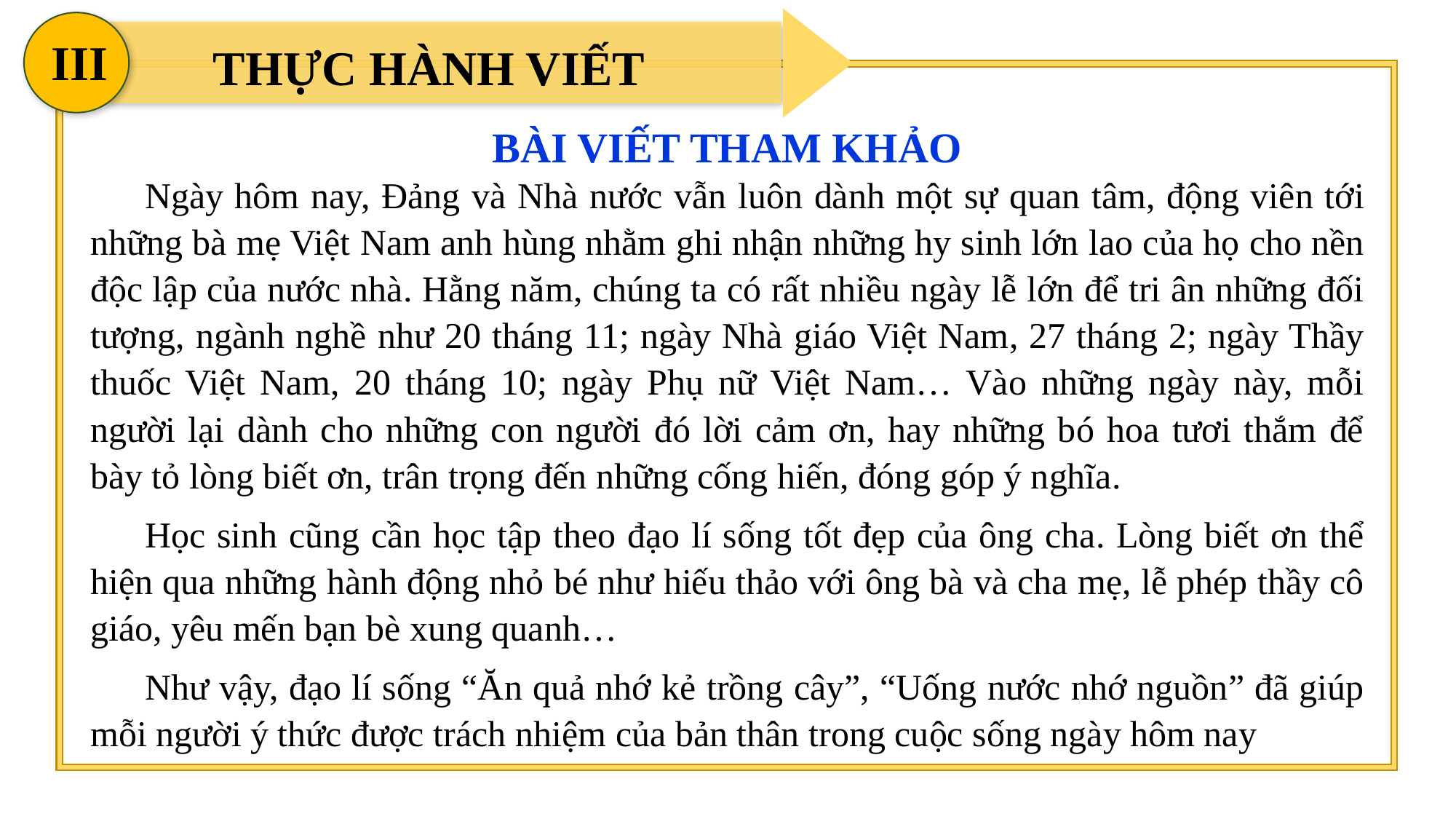

III
THỰC HÀNH VIẾT

BÀI VIẾT THAM KHẢO
Ngày hôm nay, Đảng và Nhà nước vẫn luôn dành một sự quan tâm, động viên tới những bà mẹ Việt Nam anh hùng nhằm ghi nhận những hy sinh lớn lao của họ cho nền độc lập của nước nhà. Hằng năm, chúng ta có rất nhiều ngày lễ lớn để tri ân những đối tượng, ngành nghề như 20 tháng 11; ngày Nhà giáo Việt Nam, 27 tháng 2; ngày Thầy thuốc Việt Nam, 20 tháng 10; ngày Phụ nữ Việt Nam… Vào những ngày này, mỗi người lại dành cho những con người đó lời cảm ơn, hay những bó hoa tươi thắm để bày tỏ lòng biết ơn, trân trọng đến những cống hiến, đóng góp ý nghĩa.
Học sinh cũng cần học tập theo đạo lí sống tốt đẹp của ông cha. Lòng biết ơn thể hiện qua những hành động nhỏ bé như hiếu thảo với ông bà và cha mẹ, lễ phép thầy cô giáo, yêu mến bạn bè xung quanh…
Như vậy, đạo lí sống “Ăn quả nhớ kẻ trồng cây”, “Uống nước nhớ nguồn” đã giúp mỗi người ý thức được trách nhiệm của bản thân trong cuộc sống ngày hôm nay